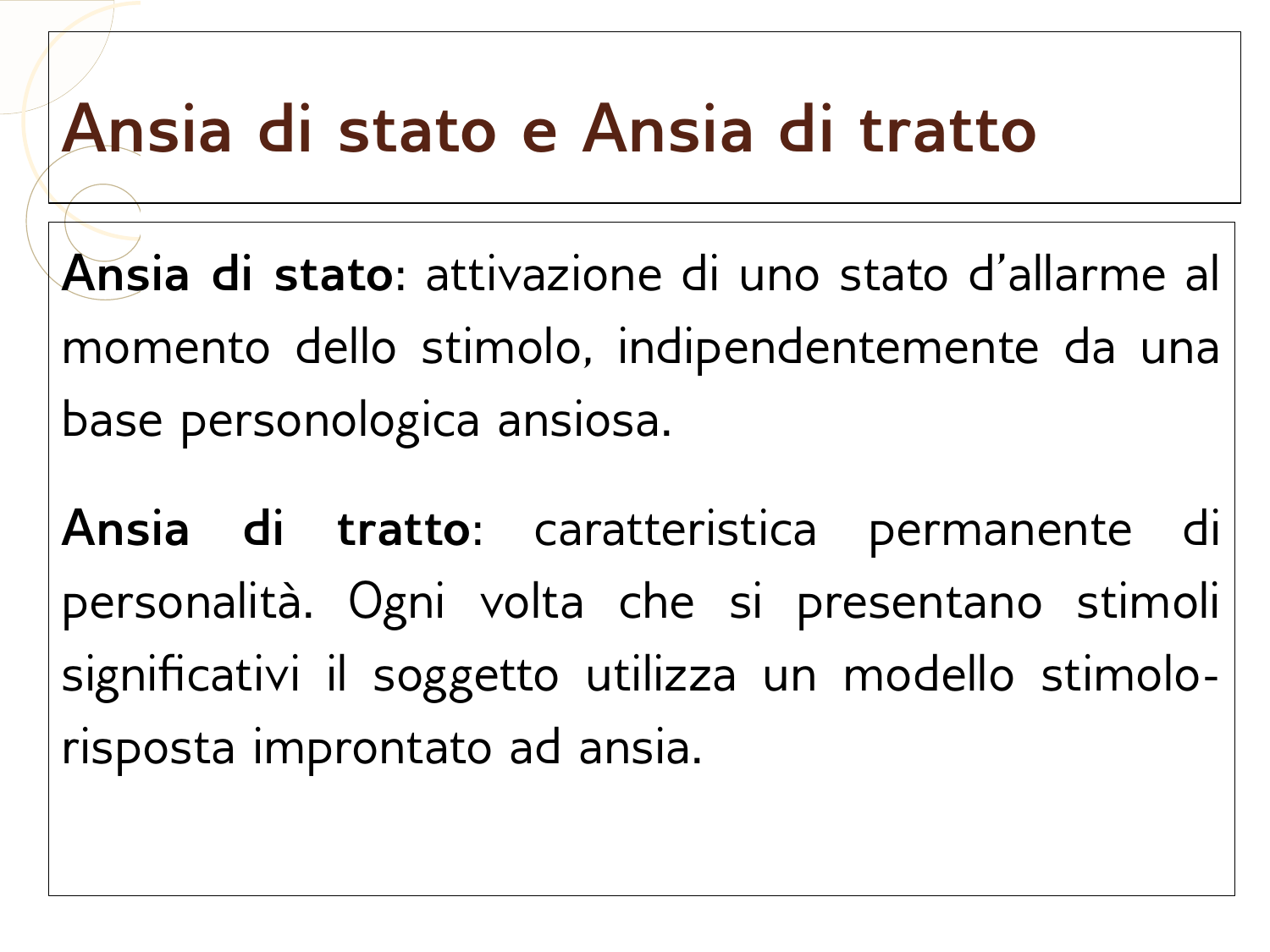

Ansia di stato e Ansia di tratto
Ansia di stato: attivazione di uno stato d’allarme al momento dello stimolo, indipendentemente da una base personologica ansiosa.
Ansia di tratto: caratteristica permanente di personalità. Ogni volta che si presentano stimoli significativi il soggetto utilizza un modello stimolo-risposta improntato ad ansia.